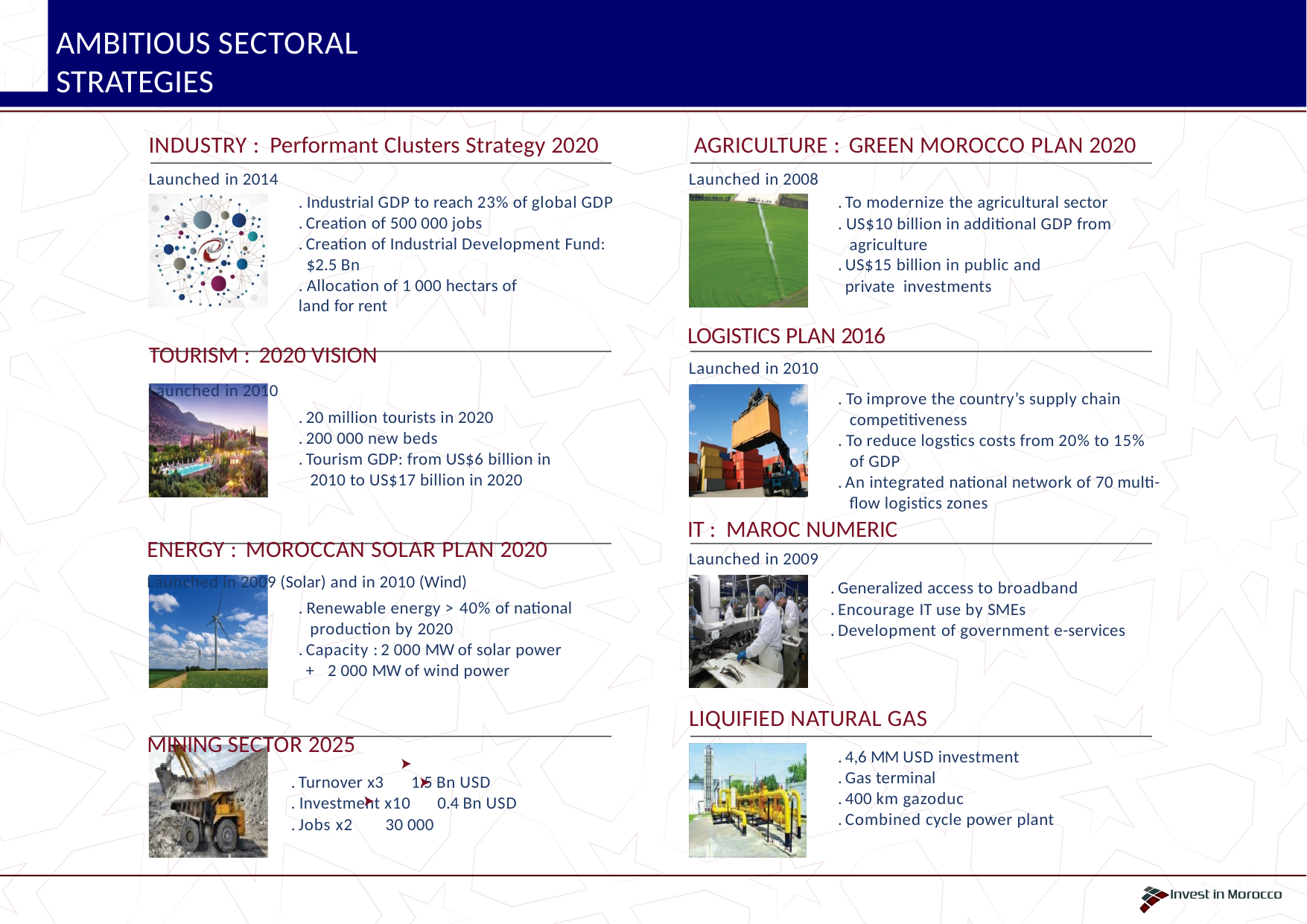

# AMBITIOUS SECTORAL  STRATEGIES
INDUSTRY :  Performant Clusters Strategy 2020
Launched in 2014
. Industrial GDP to reach 23% of global GDP
. Creation of 500 000 jobs
. Creation of Industrial Development Fund:
$2.5 Bn
. Allocation of 1 000 hectars of land for rent

TOURISM :  2020 VISION
Launched in 2010
. 20 million tourists in 2020
. 200 000 new beds
. Tourism GDP: from US$6 billion in  2010 to US$17 billion in 2020

ENERGY :  MOROCCAN SOLAR PLAN 2020
Launched in 2009 (Solar) and in 2010 (Wind)
. Renewable energy > 40% of national  production by 2020
. Capacity : 2 000 MW of solar power +  2 000 MW of wind power

MINING SECTOR 2025
. Turnover x3        1.5 Bn USD
. Investment x10      0.4 Bn USD
. Jobs x2       30 000
AGRICULTURE :  GREEN MOROCCO PLAN 2020

. To modernize the agricultural sector
. US$10 billion in additional GDP from  agriculture
. US$15 billion in public and private  investments

LOGISTICS PLAN 2016

. To improve the country’s supply chain  competitiveness
. To reduce logstics costs from 20% to 15%  of GDP
. An integrated national network of 70 multi-  flow logistics zones
IT :  MAROC NUMERIC

. Generalized access to broadband
. Encourage IT use by SMEs
. Development of government e-services

Launched in 2008

Launched in 2010

Launched in 2009

LIQUIFIED NATURAL GAS
. 4,6 MM USD investment
. Gas terminal
. 400 km gazoduc
. Combined cycle power plant